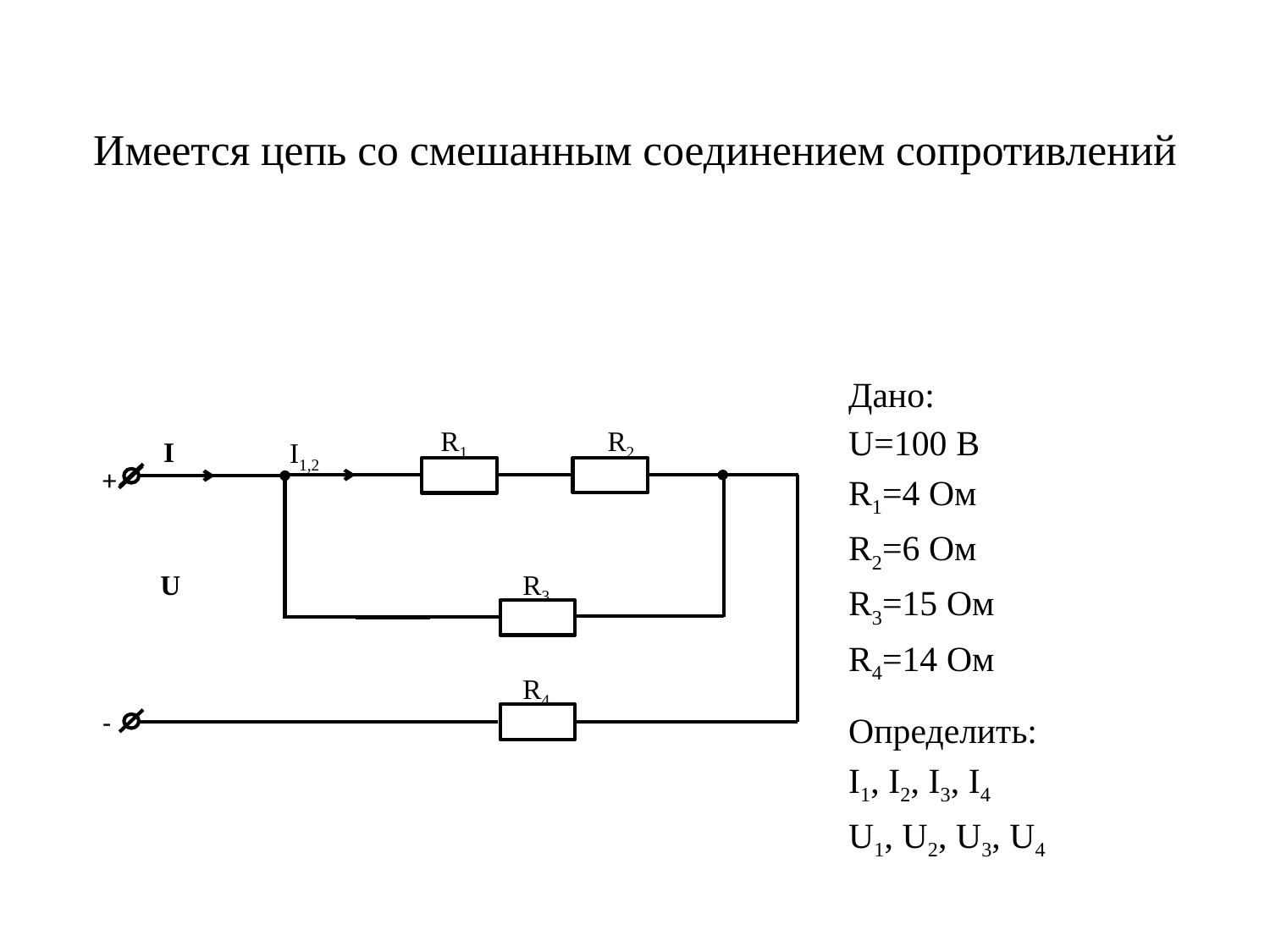

# Имеется цепь со смешанным соединением сопротивлений

Дано:
U=100 В
R1=4 Ом
R2=6 Ом
R3=15 Ом
R4=14 Ом
Определить:
I1, I2, I3, I4
U1, U2, U3, U4
R1
R2
I
I1,2
+

R3
U

R4
-